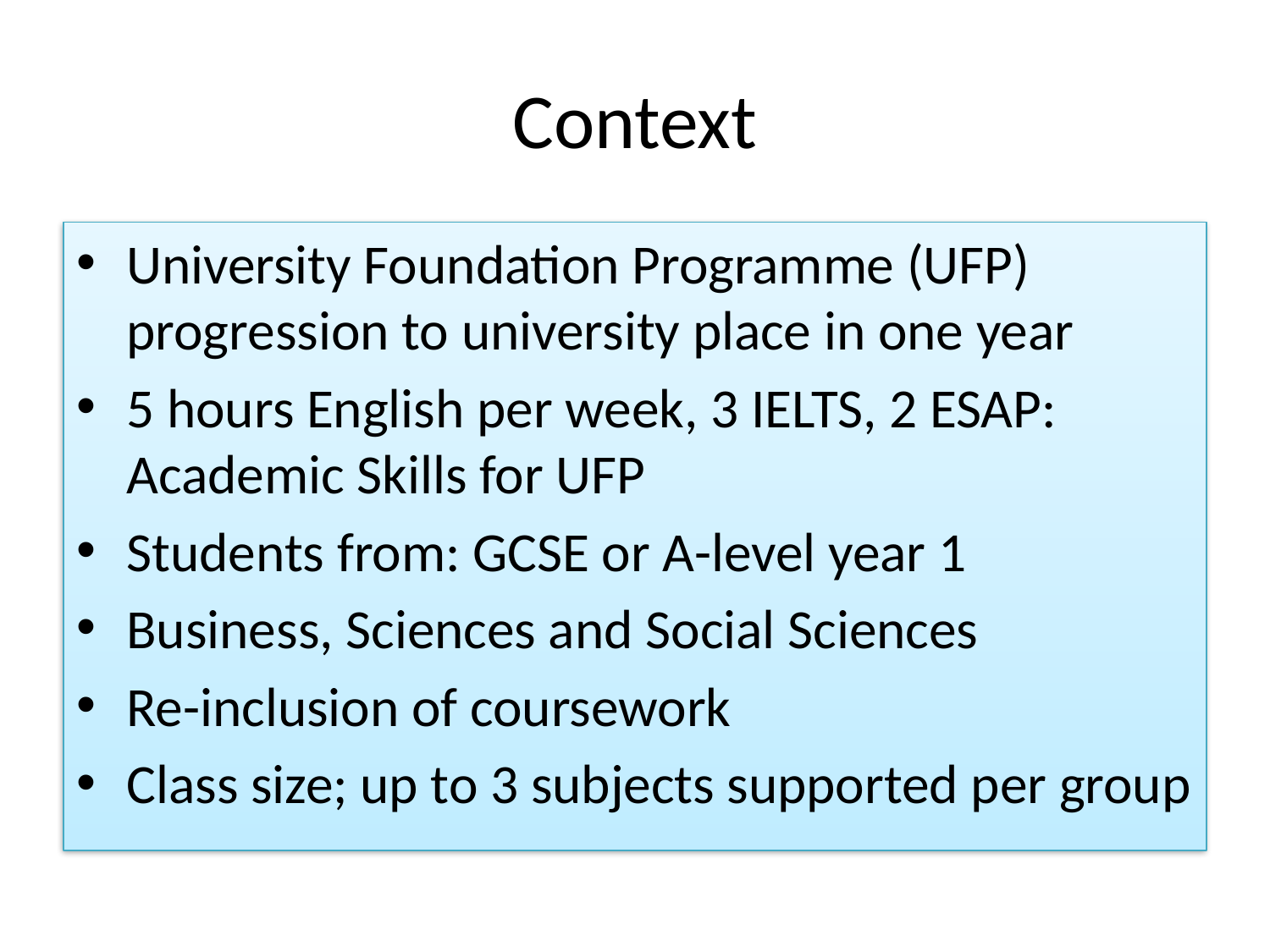

# Context
University Foundation Programme (UFP) progression to university place in one year
5 hours English per week, 3 IELTS, 2 ESAP: Academic Skills for UFP
Students from: GCSE or A-level year 1
Business, Sciences and Social Sciences
Re-inclusion of coursework
Class size; up to 3 subjects supported per group